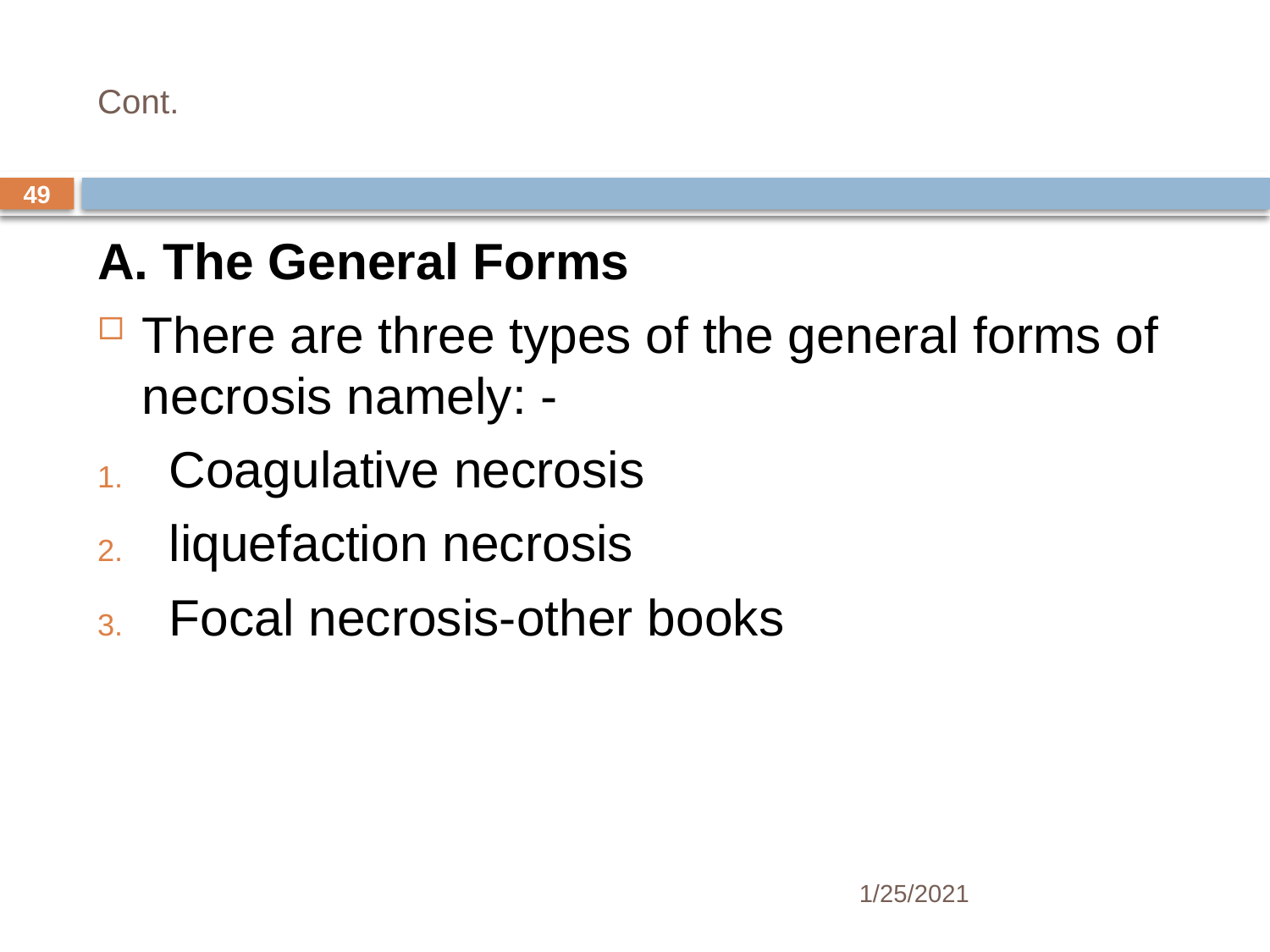

# Cont.
49
A. The General Forms
There are three types of the general forms of necrosis namely: -
Coagulative necrosis
liquefaction necrosis
Focal necrosis-other books

1/25/2021